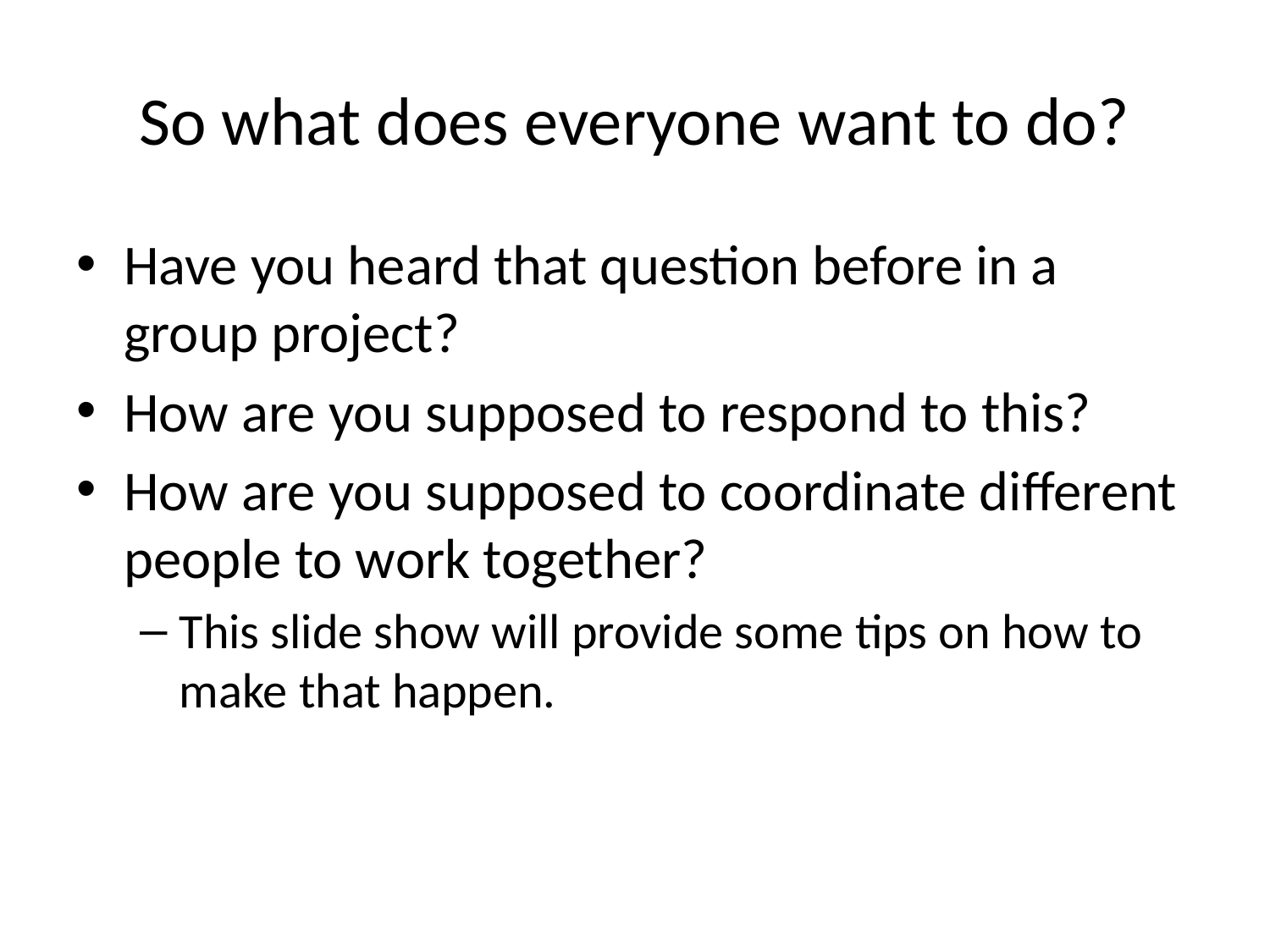

# So what does everyone want to do?
Have you heard that question before in a group project?
How are you supposed to respond to this?
How are you supposed to coordinate different people to work together?
This slide show will provide some tips on how to make that happen.